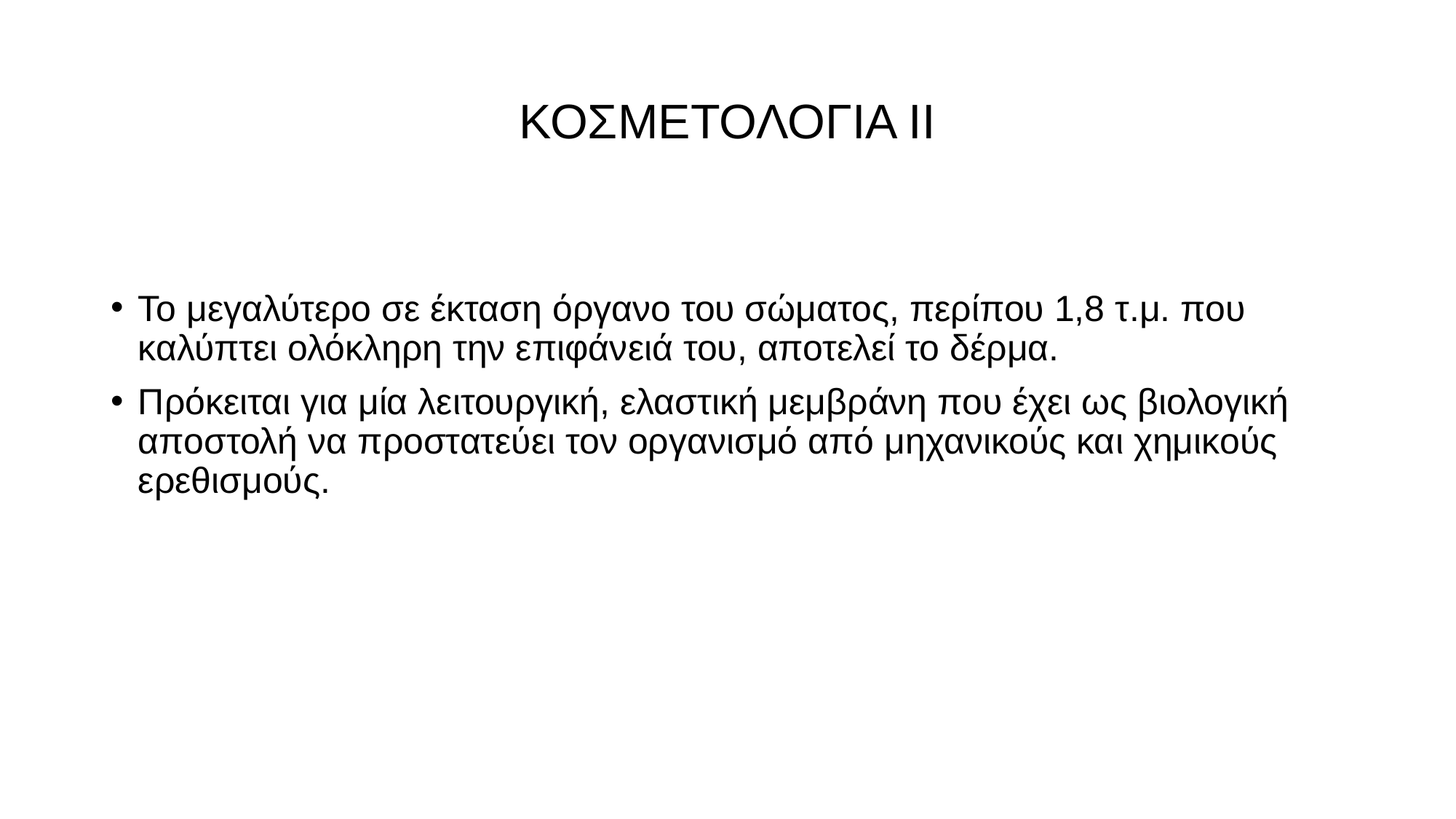

# ΚΟΣΜΕΤΟΛΟΓΙΑ ΙΙ

Το μεγαλύτερο σε έκταση όργανο του σώματος, περίπου 1,8 τ.μ. που καλύπτει ολόκληρη την επιφάνειά του, αποτελεί το δέρμα.
Πρόκειται για μία λειτουργική, ελαστική μεμβράνη που έχει ως βιολογική αποστολή να προστατεύει τον οργανισμό από μηχανικούς και χημικούς ερεθισμούς.